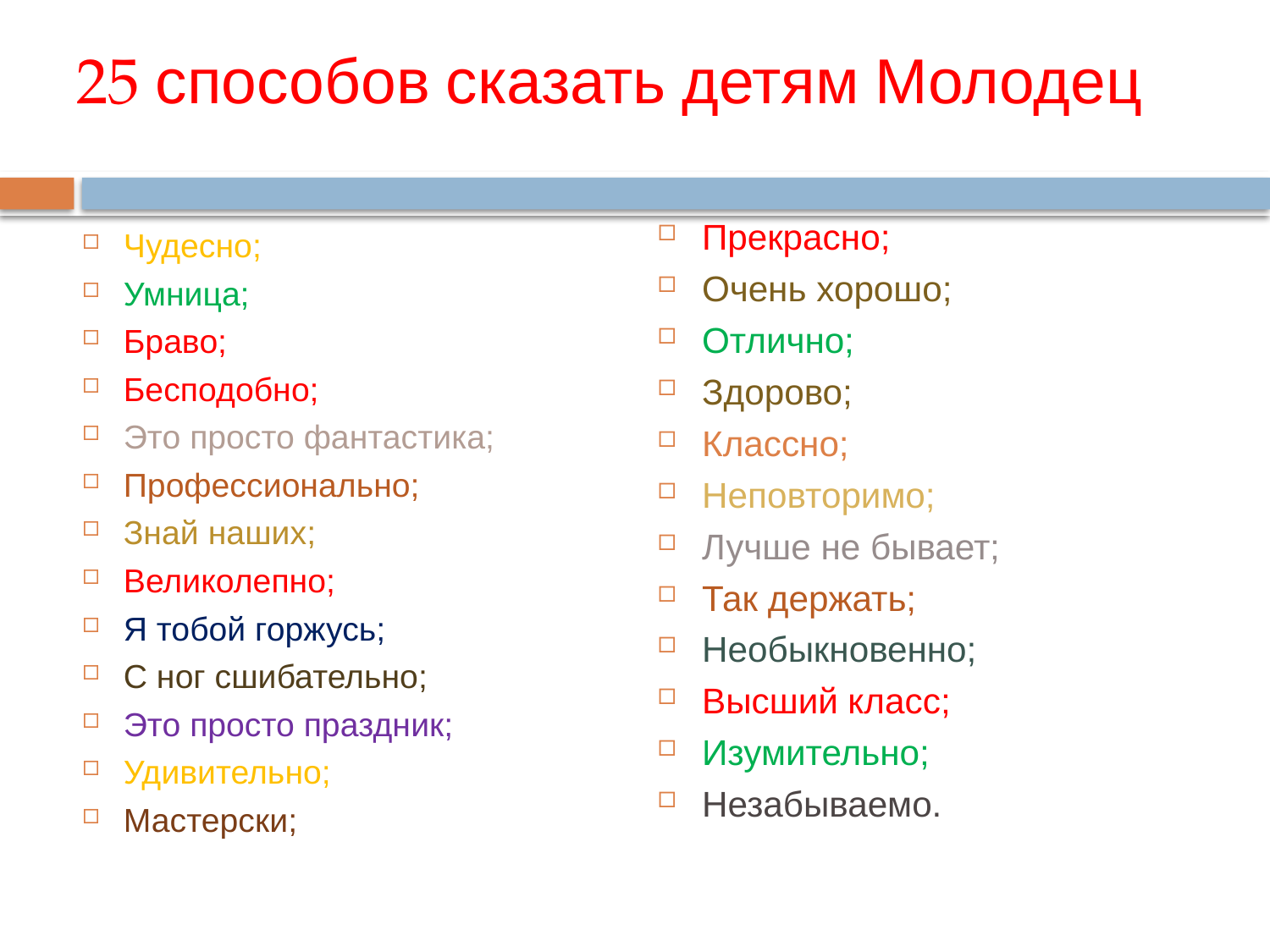

# 25 способов сказать детям Молодец
Прекрасно;
Очень хорошо;
Отлично;
Здорово;
Классно;
Неповторимо;
Лучше не бывает;
Так держать;
Необыкновенно;
Высший класс;
Изумительно;
Незабываемо.
Чудесно;
Умница;
Браво;
Бесподобно;
Это просто фантастика;
Профессионально;
Знай наших;
Великолепно;
Я тобой горжусь;
С ног сшибательно;
Это просто праздник;
Удивительно;
Мастерски;